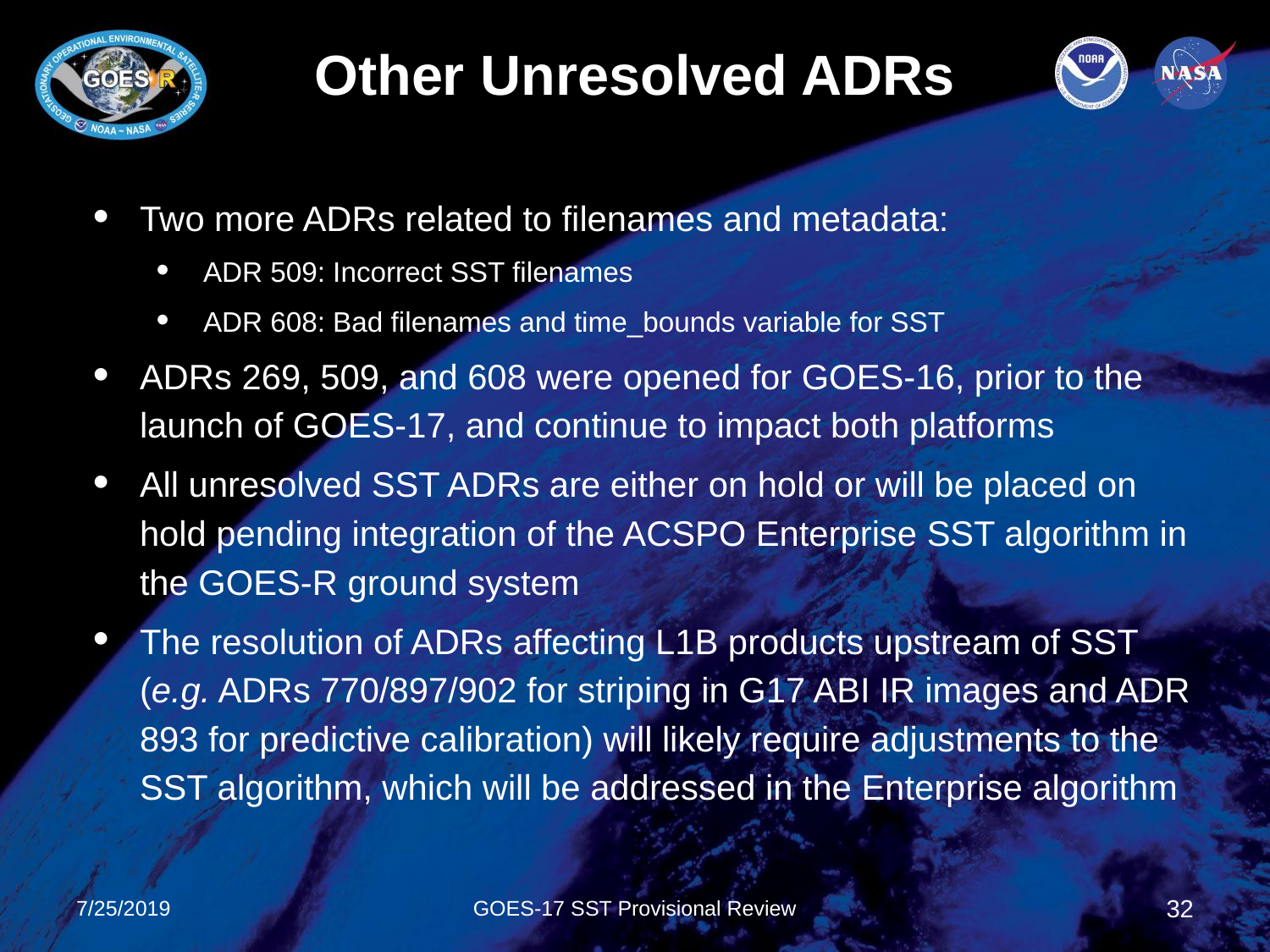

# Other Unresolved ADRs
Two more ADRs related to filenames and metadata:
ADR 509: Incorrect SST filenames
ADR 608: Bad filenames and time_bounds variable for SST
ADRs 269, 509, and 608 were opened for GOES-16, prior to the launch of GOES-17, and continue to impact both platforms
All unresolved SST ADRs are either on hold or will be placed on hold pending integration of the ACSPO Enterprise SST algorithm in the GOES-R ground system
The resolution of ADRs affecting L1B products upstream of SST (e.g. ADRs 770/897/902 for striping in G17 ABI IR images and ADR 893 for predictive calibration) will likely require adjustments to the SST algorithm, which will be addressed in the Enterprise algorithm

7/25/2019
GOES-17 SST Provisional Review
32